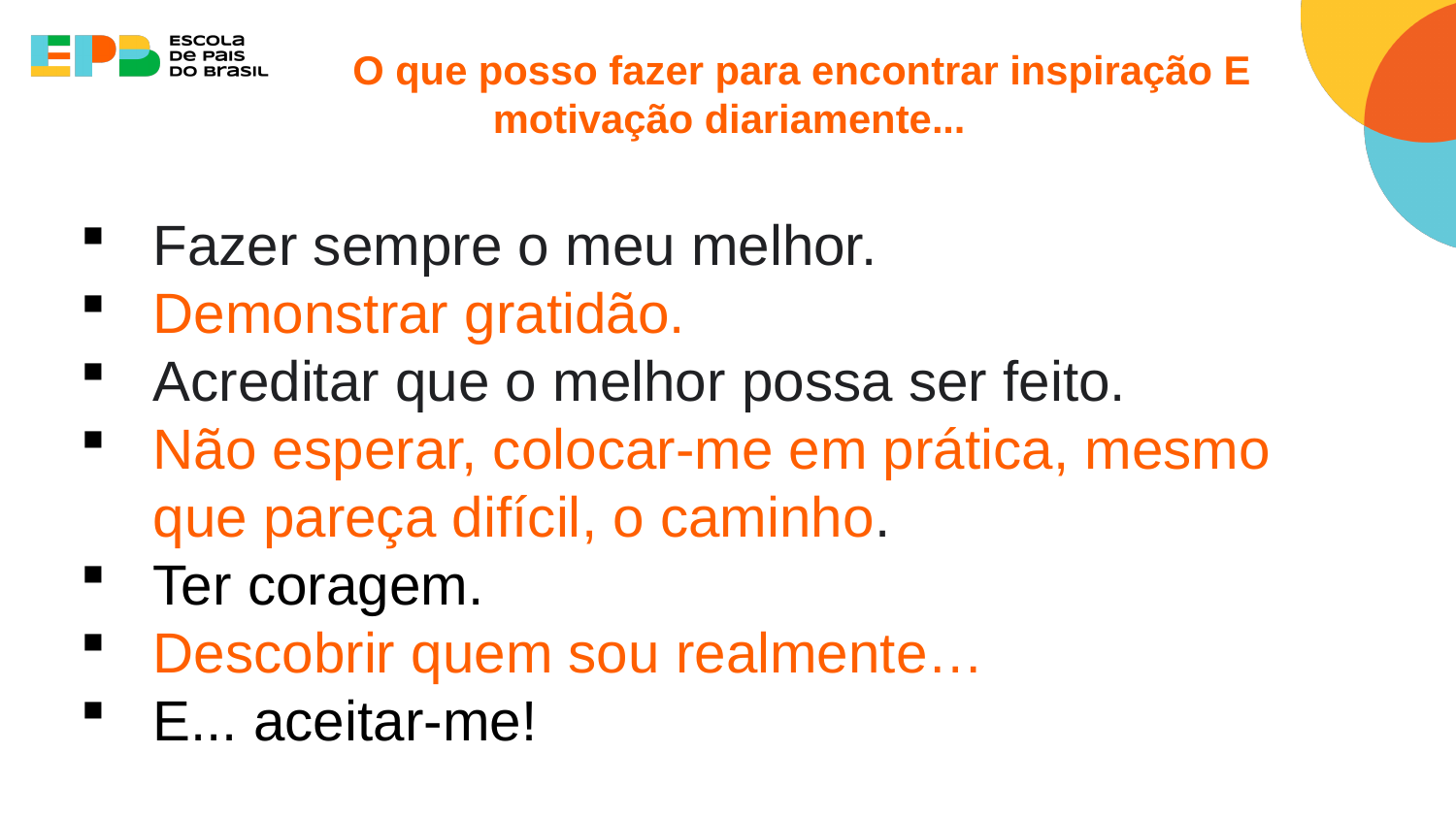

O que posso fazer para encontrar inspiração E motivação diariamente...
#
Fazer sempre o meu melhor.
Demonstrar gratidão.
Acreditar que o melhor possa ser feito.
Não esperar, colocar-me em prática, mesmo que pareça difícil, o caminho.
Ter coragem.
Descobrir quem sou realmente…
E... aceitar-me!